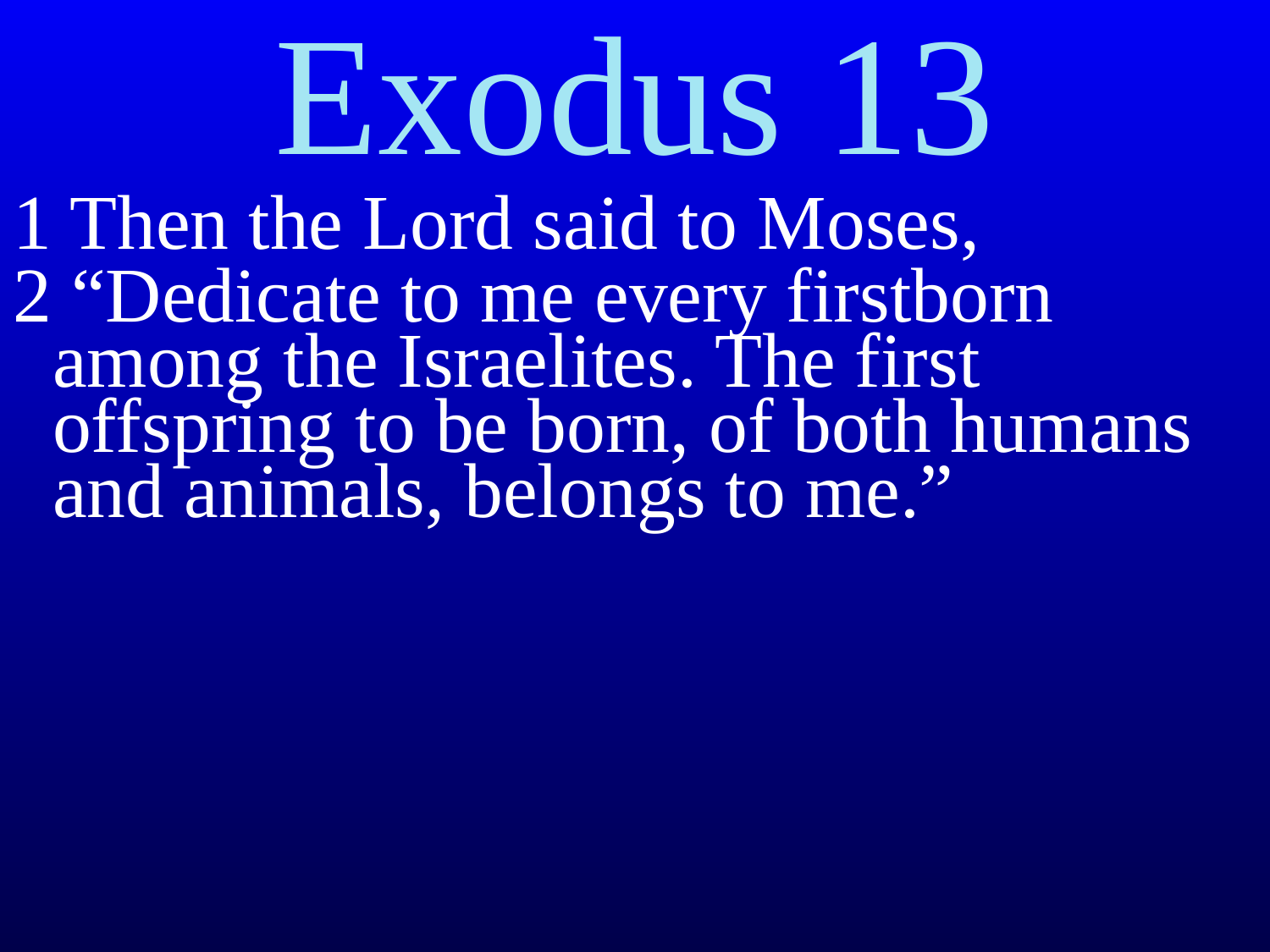

Exodus 13
1 Then the Lord said to Moses,
2 “Dedicate to me every firstborn among the Israelites. The first offspring to be born, of both humans and animals, belongs to me.”